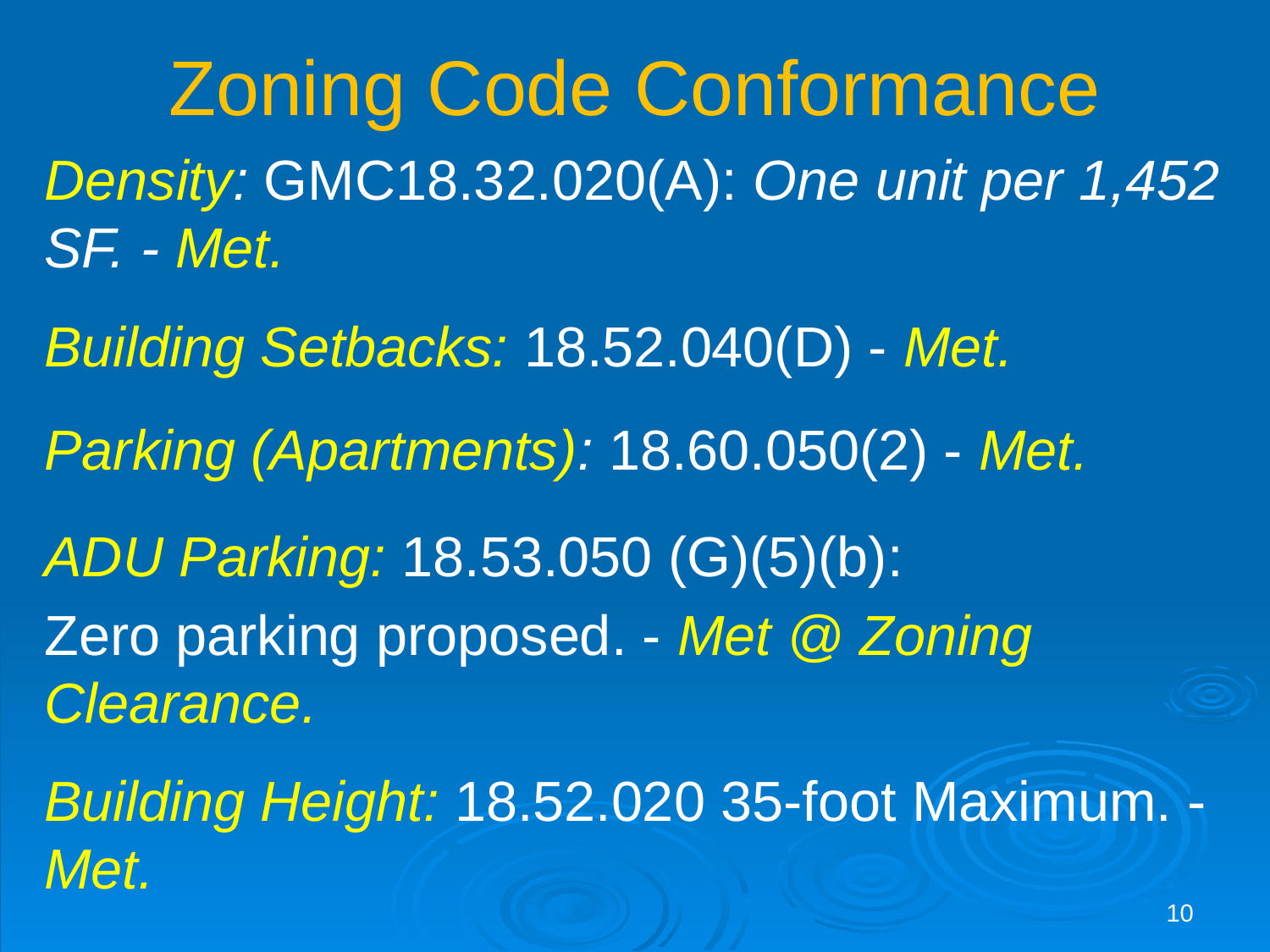

# Zoning Code Conformance
Density: GMC18.32.020(A): One unit per 1,452 SF. - Met.

Building Setbacks: 18.52.040(D) - Met.

Parking (Apartments): 18.60.050(2) - Met.

ADU Parking: 18.53.050 (G)(5)(b):
Zero parking proposed. - Met @ Zoning Clearance.

Building Height: 18.52.020 35-foot Maximum. - Met.

10